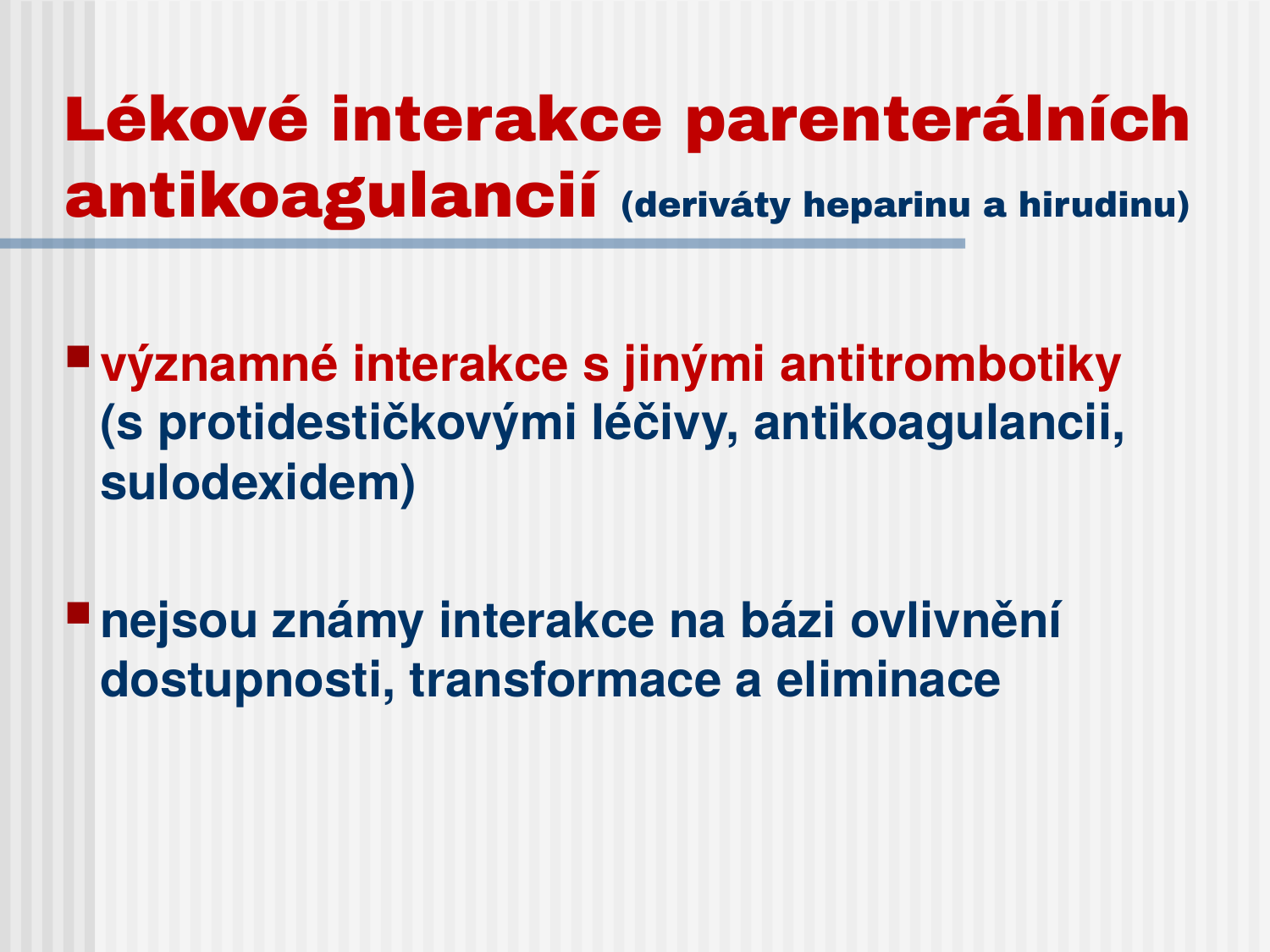

# Lékové interakce parenterálních antikoagulancií (deriváty heparinu a hirudinu)
významné interakce s jinými antitrombotiky     (s protidestičkovými léčivy, antikoagulancii, sulodexidem)

nejsou známy interakce na bázi ovlivnění dostupnosti, transformace a eliminace